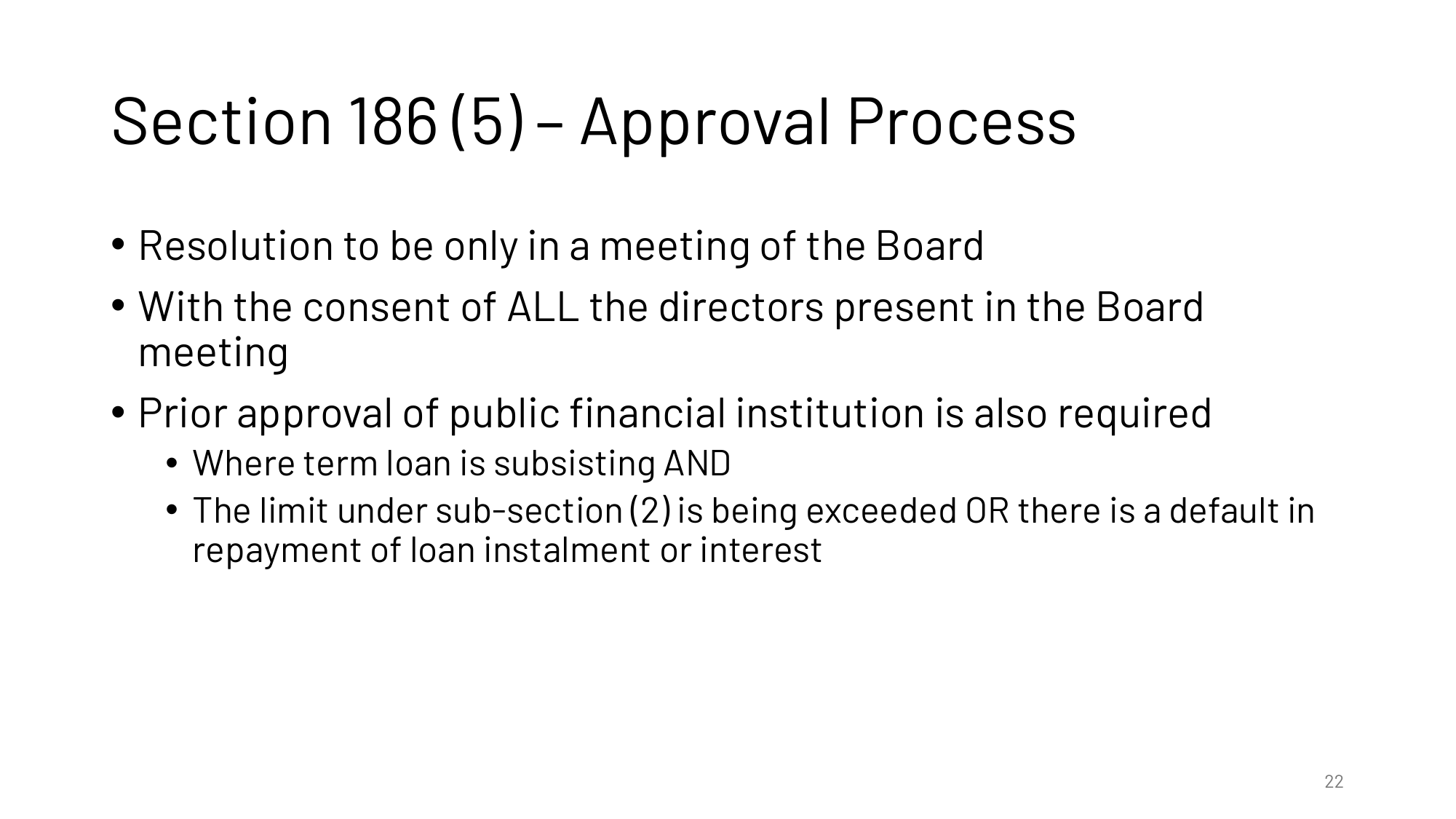

# Section 186 (5) – Approval Process
Resolution to be only in a meeting of the Board
With the consent of ALL the directors present in the Board meeting
Prior approval of public financial institution is also required
Where term loan is subsisting AND
The limit under sub-section (2) is being exceeded OR there is a default in repayment of loan instalment or interest
22